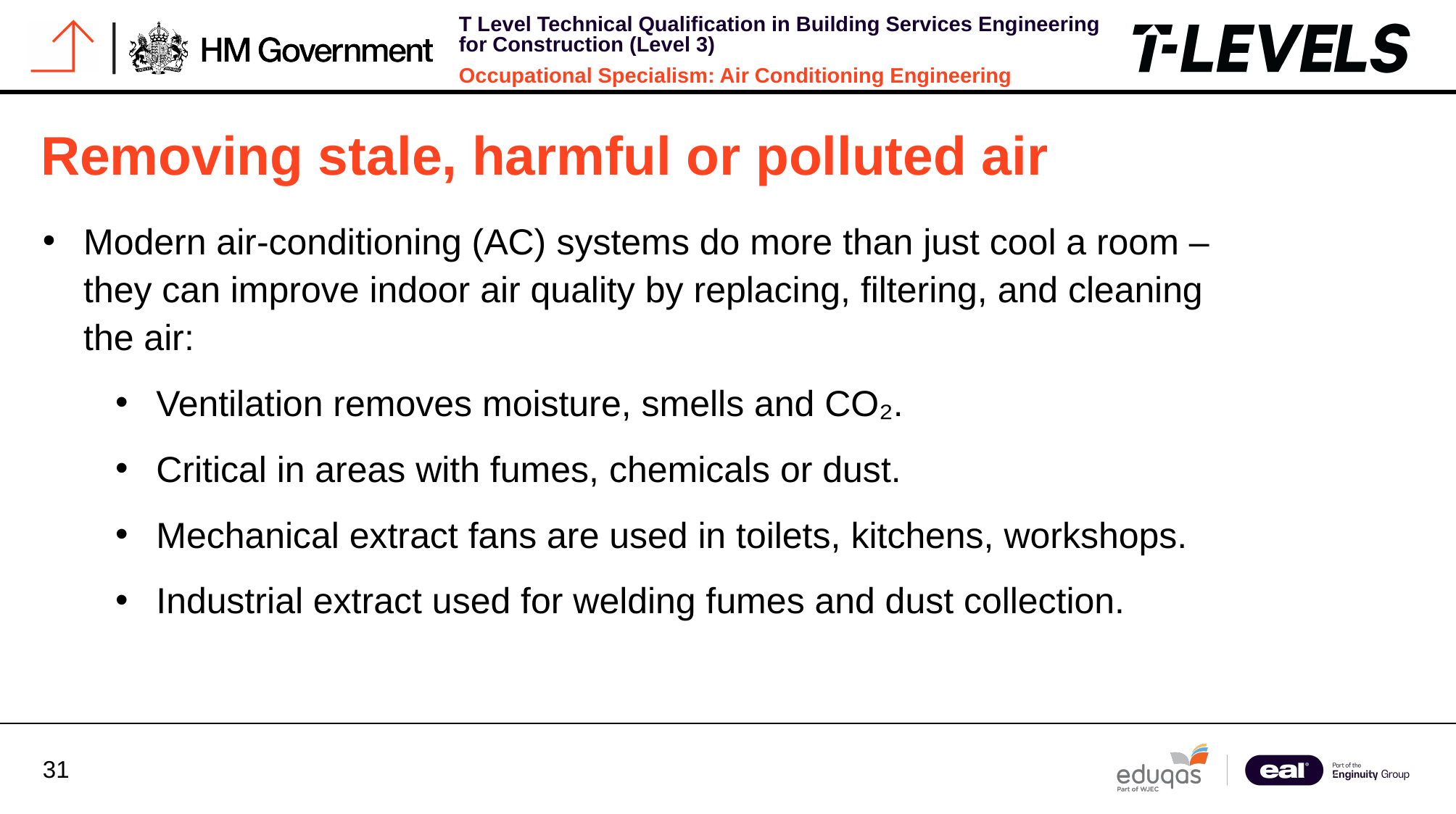

Removing stale, harmful or polluted air
Modern air‑conditioning (AC) systems do more than just cool a room – they can improve indoor air quality by replacing, filtering, and cleaning the air:
Ventilation removes moisture, smells and CO₂.
Critical in areas with fumes, chemicals or dust.
Mechanical extract fans are used in toilets, kitchens, workshops.
Industrial extract used for welding fumes and dust collection.